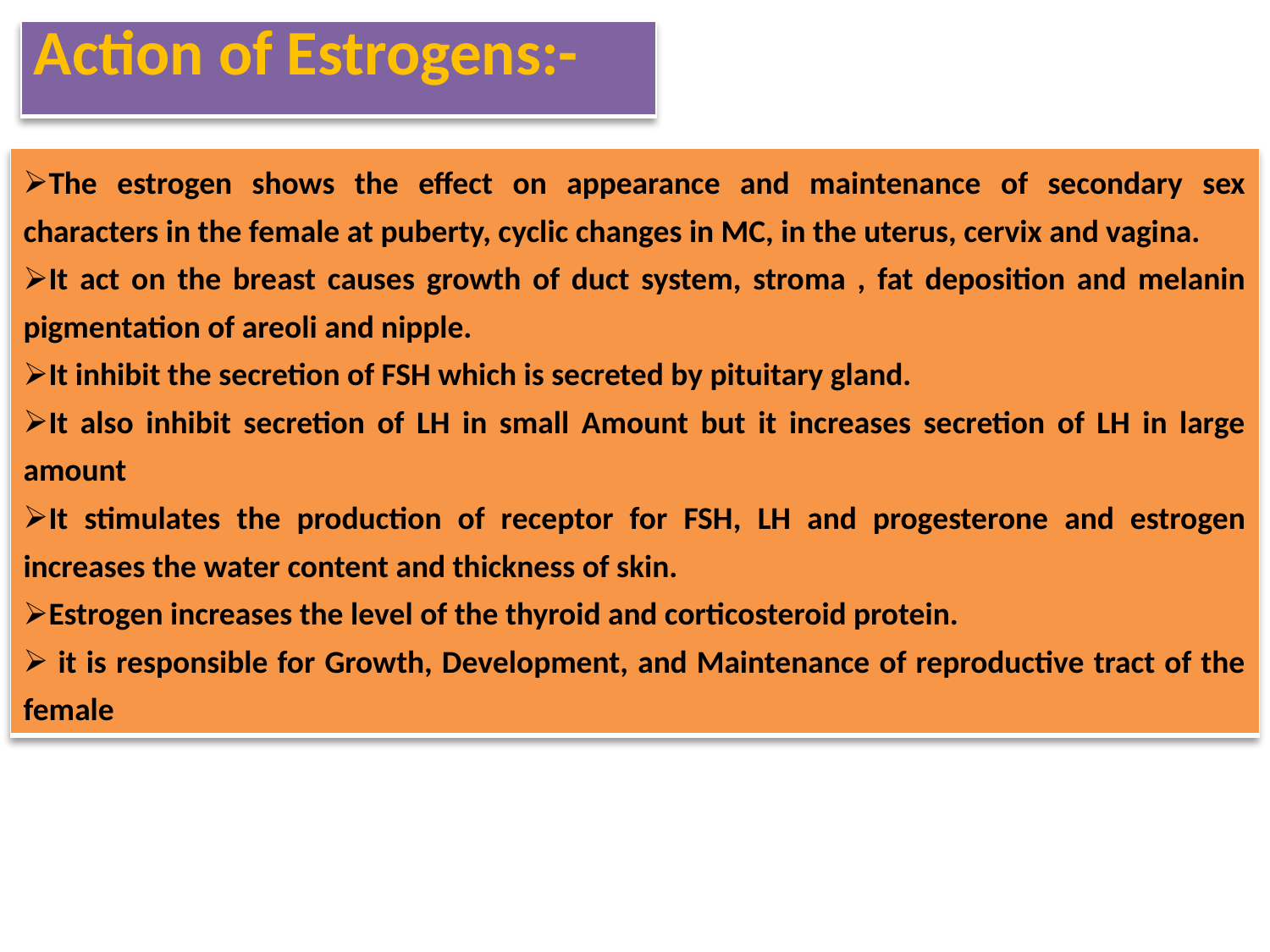

| Action of Estrogens:- |
| --- |
| The estrogen shows the effect on appearance and maintenance of secondary sex characters in the female at puberty, cyclic changes in MC, in the uterus, cervix and vagina. It act on the breast causes growth of duct system, stroma , fat deposition and melanin pigmentation of areoli and nipple. It inhibit the secretion of FSH which is secreted by pituitary gland. It also inhibit secretion of LH in small Amount but it increases secretion of LH in large amount It stimulates the production of receptor for FSH, LH and progesterone and estrogen increases the water content and thickness of skin. Estrogen increases the level of the thyroid and corticosteroid protein. it is responsible for Growth, Development, and Maintenance of reproductive tract of the female |
| --- |